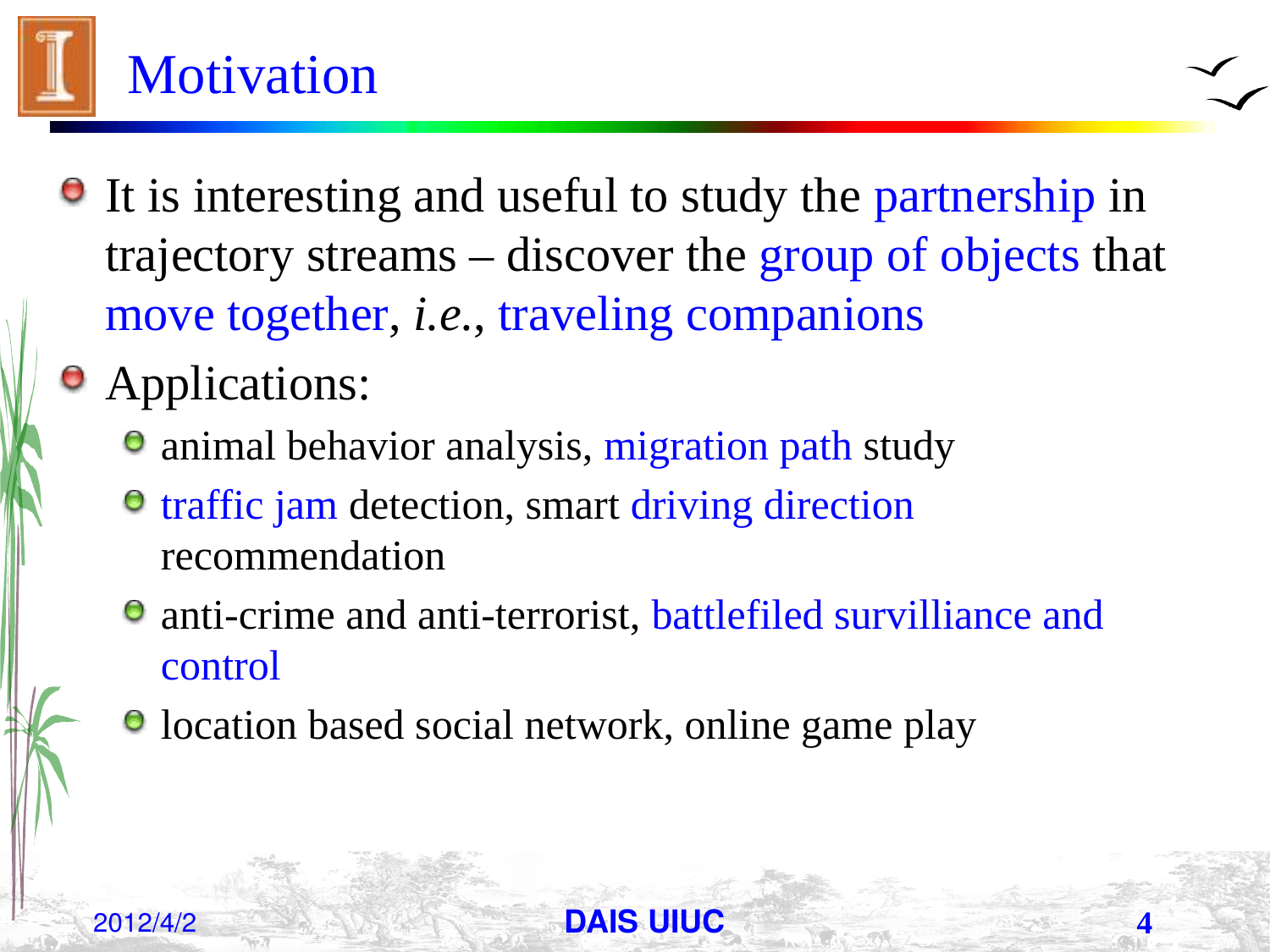

# Motivation
It is interesting and useful to study the partnership in trajectory streams – discover the group of objects that move together, i.e., traveling companions
Applications:
animal behavior analysis, migration path study
traffic jam detection, smart driving direction recommendation
anti-crime and anti-terrorist, battlefiled survilliance and control
location based social network, online game play